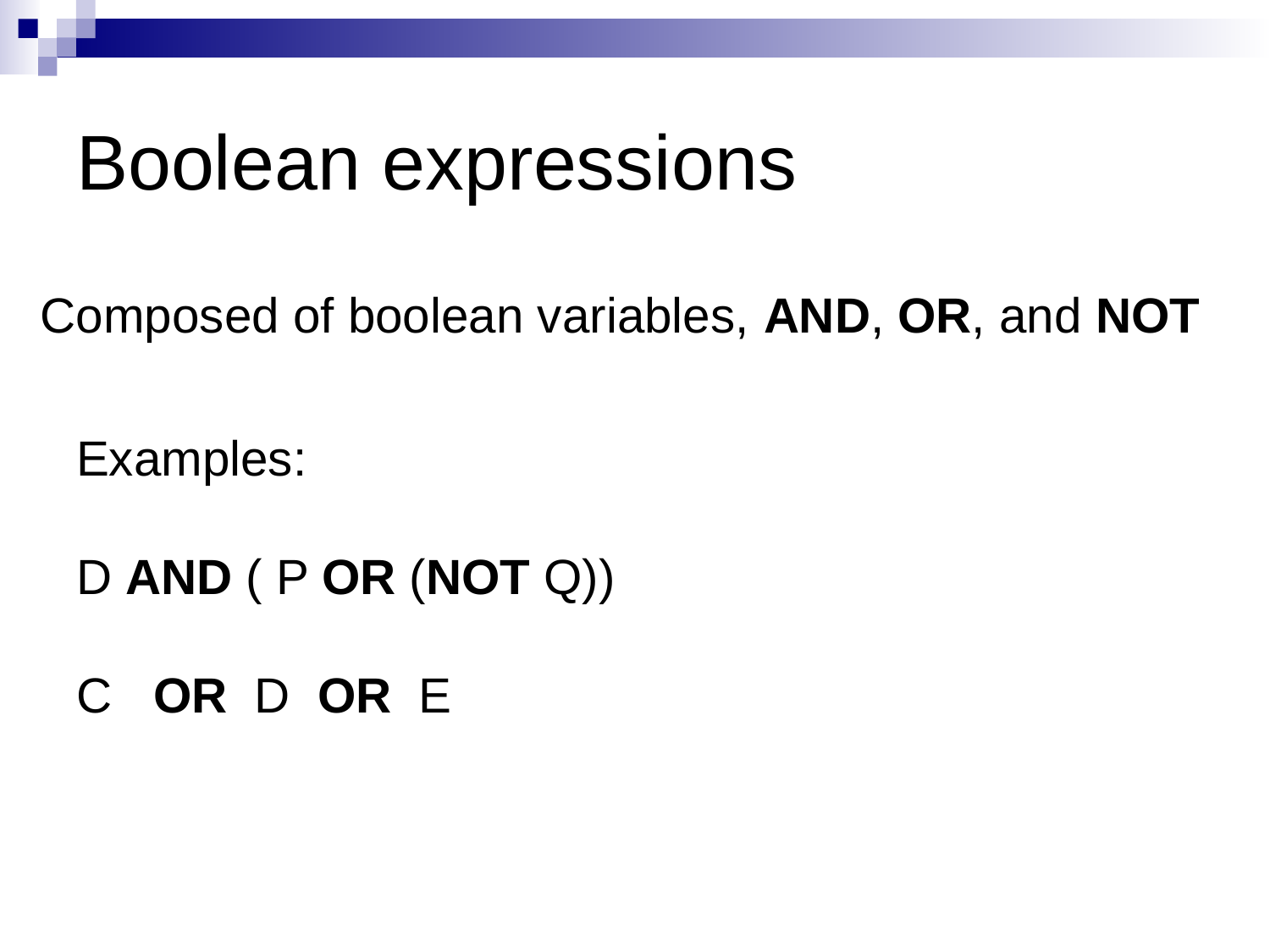

# Boolean expressions
Composed of boolean variables, AND, OR, and NOT
Examples:

D AND ( P OR (NOT Q))

C   OR  D  OR  E